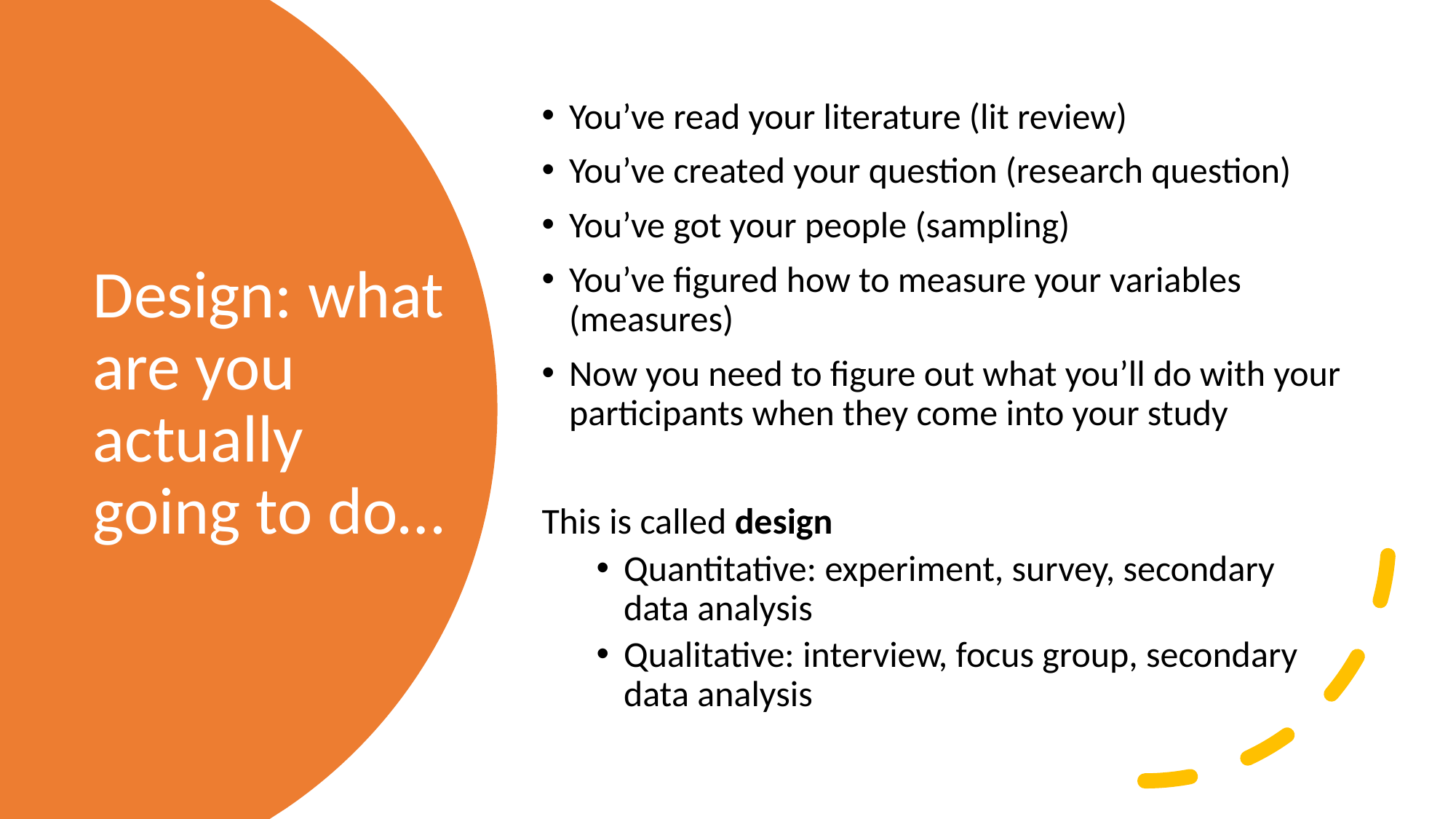

You’ve read your literature (lit review)
You’ve created your question (research question)
You’ve got your people (sampling)
You’ve figured how to measure your variables (measures)
Now you need to figure out what you’ll do with your participants when they come into your study

This is called design
Quantitative: experiment, survey, secondary data analysis
Qualitative: interview, focus group, secondary data analysis

# Design: what are you actually going to do…